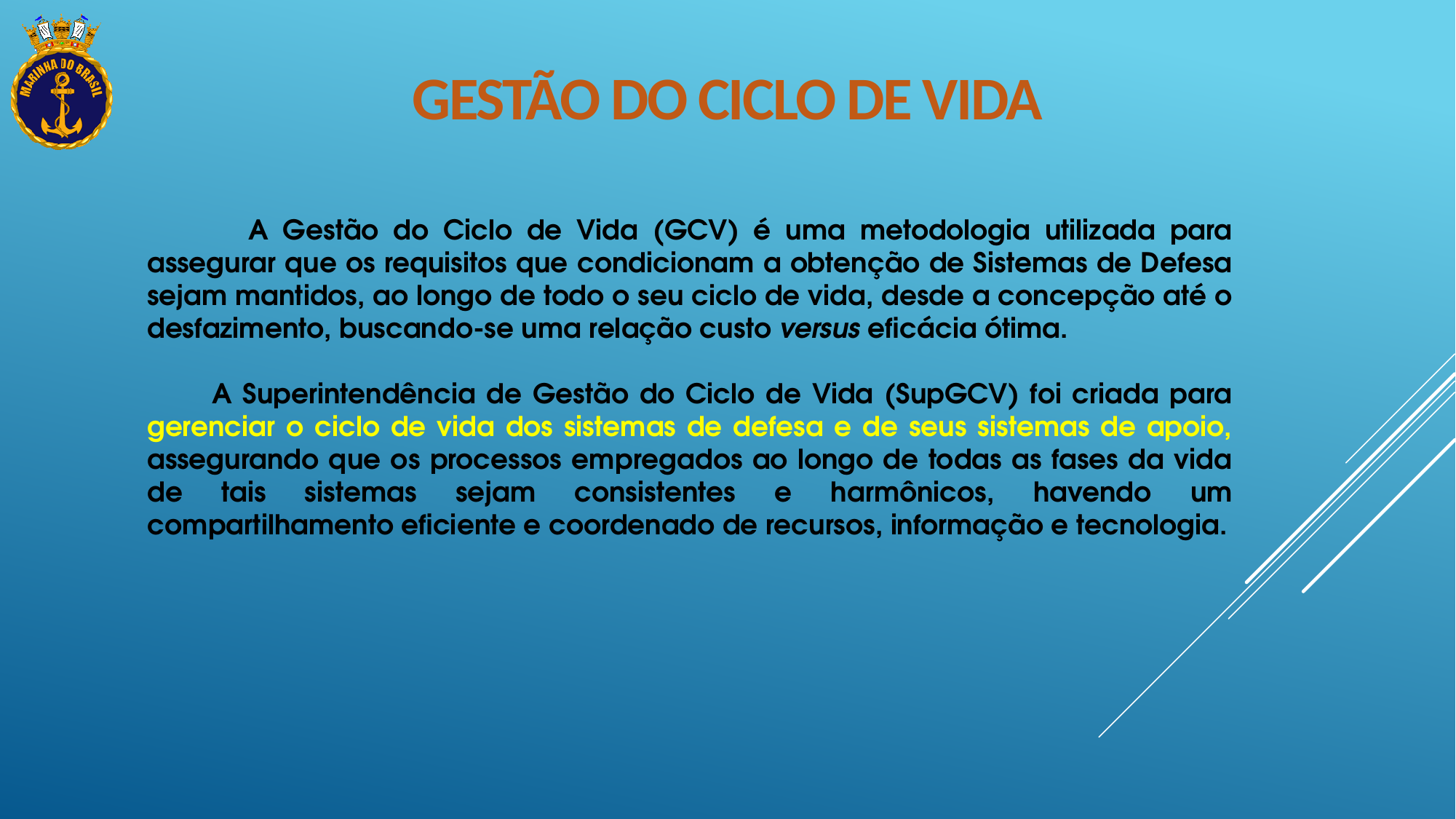

# GESTÃO DO CICLO DE VIDA
       A Gestão do Ciclo de Vida (GCV) é uma metodologia utilizada para assegurar que os requisitos que condicionam a obtenção de Sistemas de Defesa sejam mantidos, ao longo de todo o seu ciclo de vida, desde a concepção até o desfazimento, buscando-se uma relação custo versus eficácia ótima.

      A Superintendência de Gestão do Ciclo de Vida (SupGCV) foi criada para gerenciar o ciclo de vida dos sistemas de defesa e de seus sistemas de apoio, assegurando que os processos empregados ao longo de todas as fases da vida de tais sistemas sejam consistentes e harmônicos, havendo um compartilhamento eficiente e coordenado de recursos, informação e tecnologia.